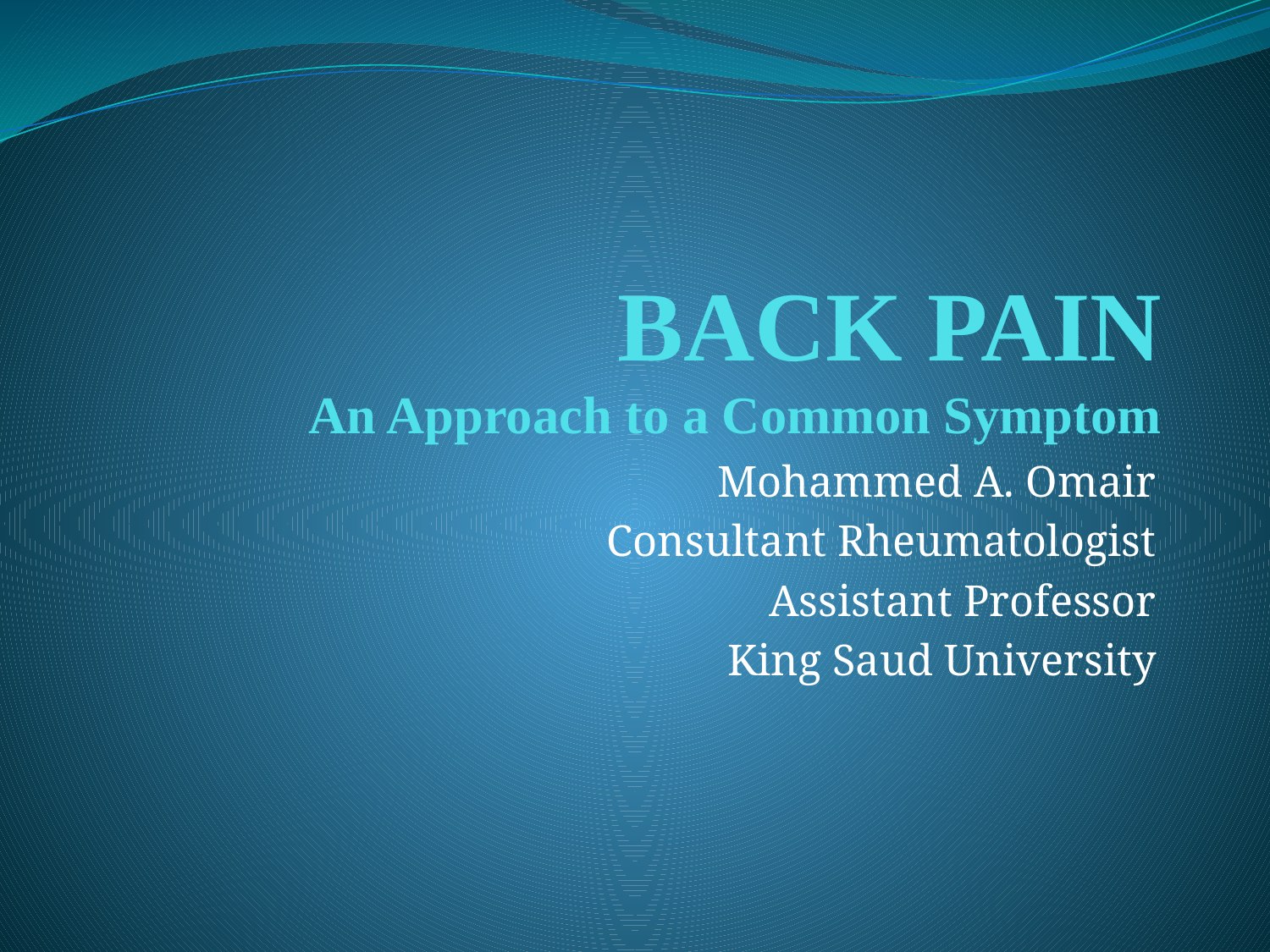

# BACK PAIN An Approach to a Common Symptom
Mohammed A. Omair
Consultant Rheumatologist
Assistant Professor
King Saud University